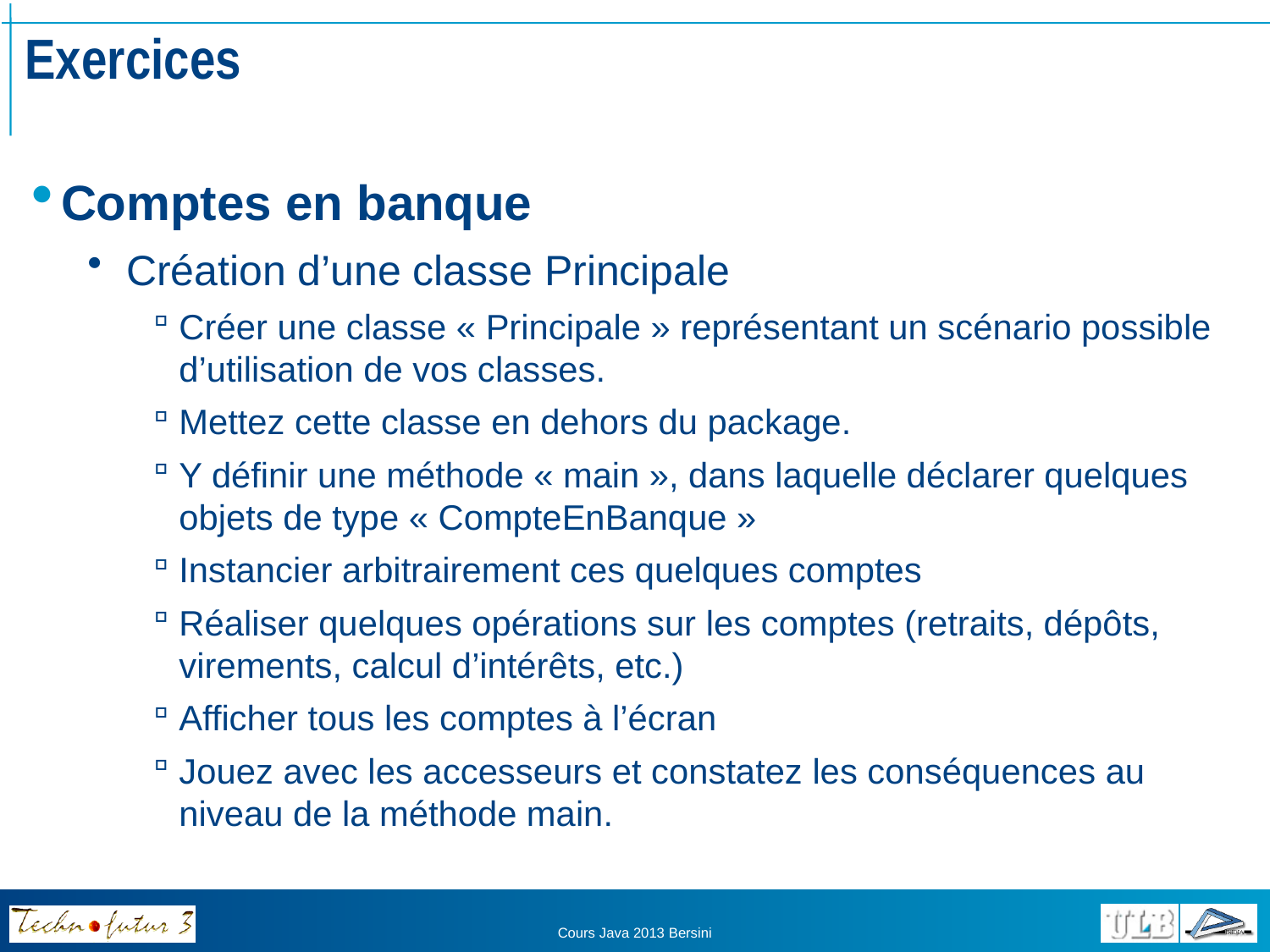

# Exercices
Comptes en banque
Création d’une classe Principale
Créer une classe « Principale » représentant un scénario possible d’utilisation de vos classes.
Mettez cette classe en dehors du package.
Y définir une méthode « main », dans laquelle déclarer quelques objets de type « CompteEnBanque »
Instancier arbitrairement ces quelques comptes
Réaliser quelques opérations sur les comptes (retraits, dépôts, virements, calcul d’intérêts, etc.)
Afficher tous les comptes à l’écran
Jouez avec les accesseurs et constatez les conséquences au niveau de la méthode main.

Cours Java 2013 Bersini